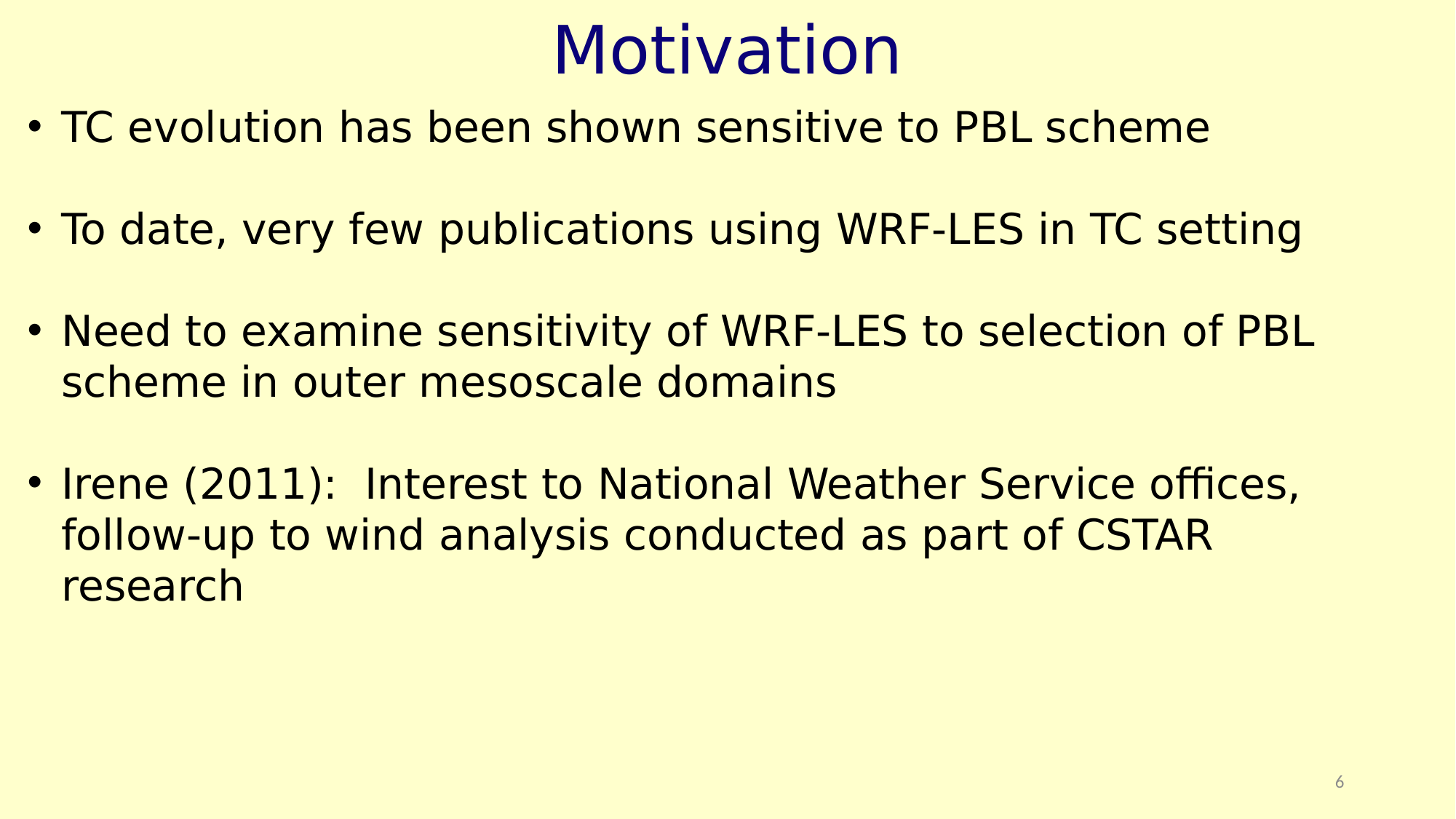

# Motivation
TC evolution has been shown sensitive to PBL scheme

To date, very few publications using WRF-LES in TC setting

Need to examine sensitivity of WRF-LES to selection of PBL scheme in outer mesoscale domains

Irene (2011):  Interest to National Weather Service offices, follow-up to wind analysis conducted as part of CSTAR research
6